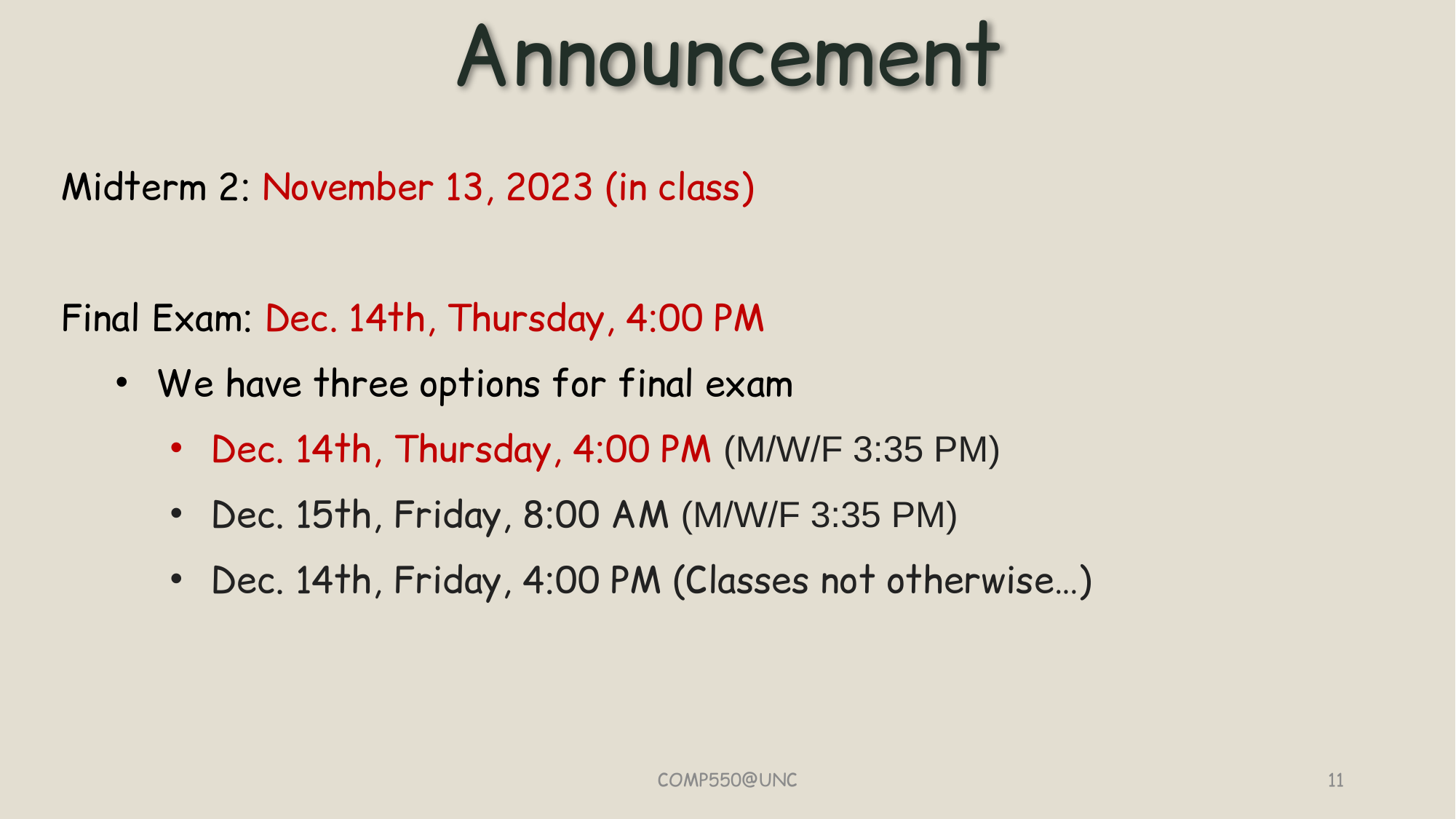

# Announcement
Midterm 2: November 13, 2023 (in class)

Final Exam: Dec. 14th, Thursday, 4:00 PM
We have three options for final exam
Dec. 14th, Thursday, 4:00 PM (M/W/F 3:35 PM)
Dec. 15th, Friday, 8:00 AM (M/W/F 3:35 PM)
Dec. 14th, Friday, 4:00 PM (Classes not otherwise…)
COMP550@UNC
11